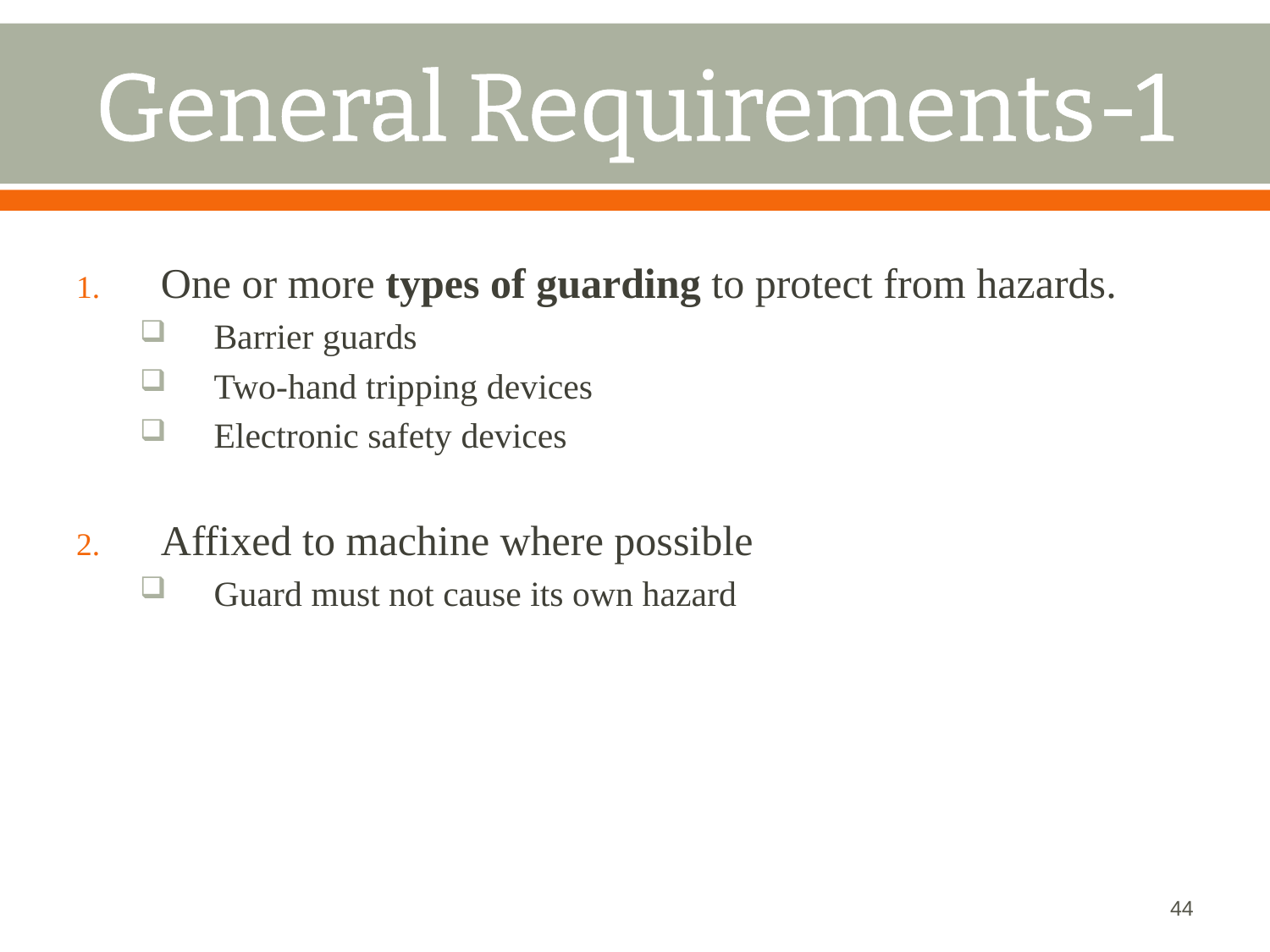

# General Requirements-1
One or more types of guarding to protect from hazards.
Barrier guards
Two-hand tripping devices
Electronic safety devices

Affixed to machine where possible
Guard must not cause its own hazard
44